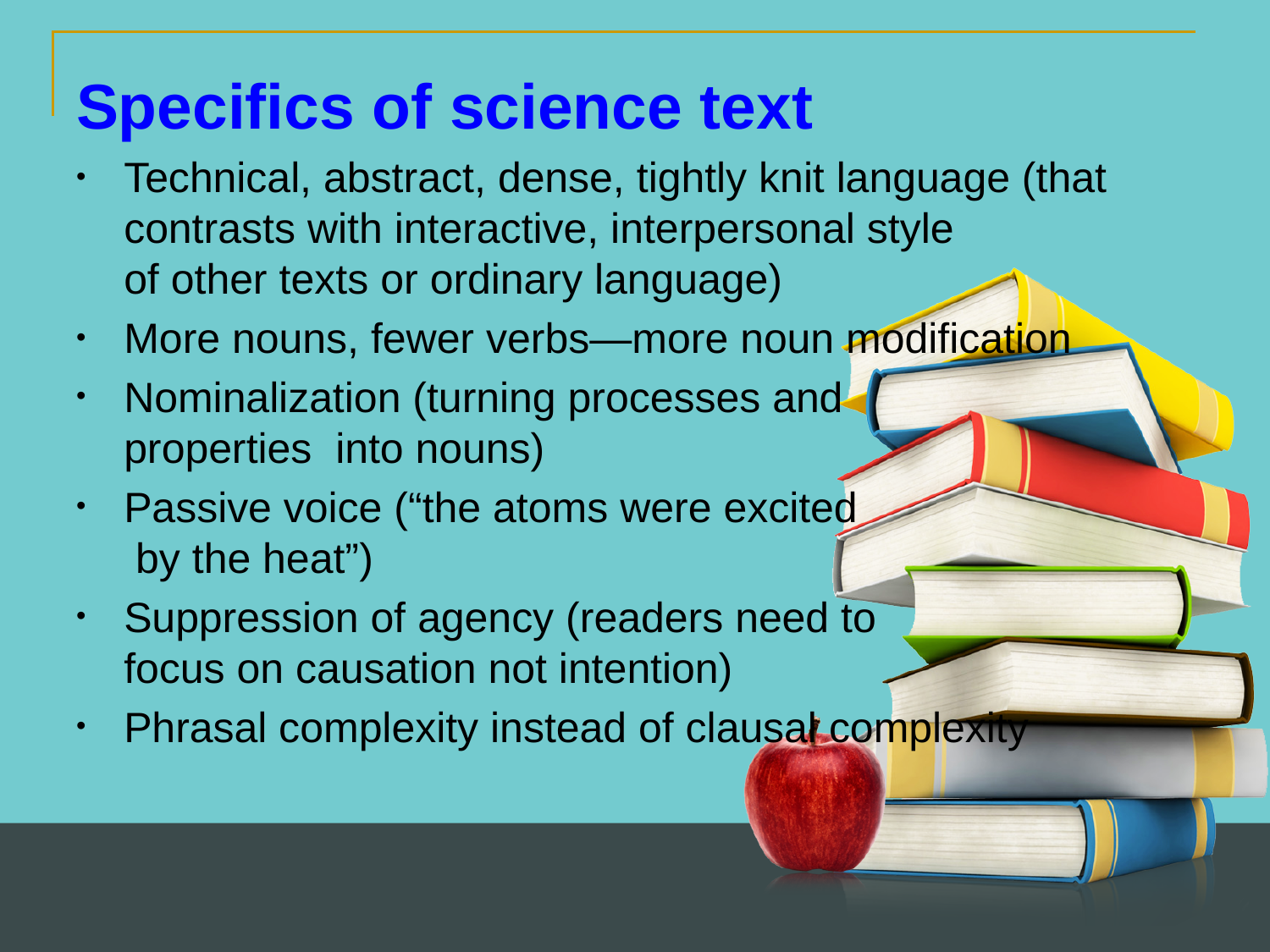

Specifics of science text
Technical, abstract, dense, tightly knit language (that contrasts with interactive, interpersonal style                 of other texts or ordinary language)
More nouns, fewer verbs—more noun modification
Nominalization (turning processes and           properties  into nouns)
Passive voice (“the atoms were excited                          by the heat”)
Suppression of agency (readers need to                      focus on causation not intention)
Phrasal complexity instead of clausal complexity